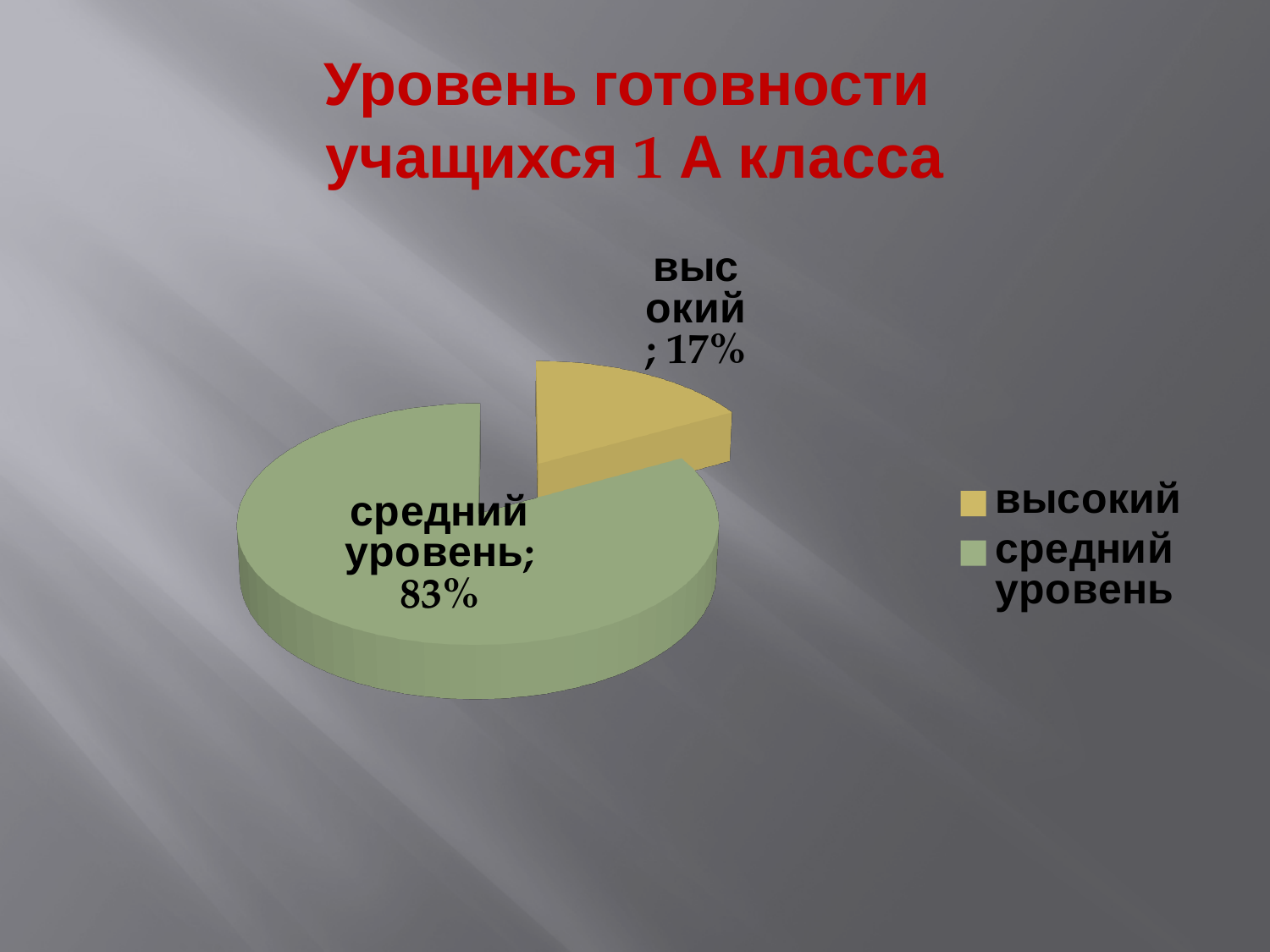

# Уровень готовности учащихся 1 А класса

[unsupported chart]